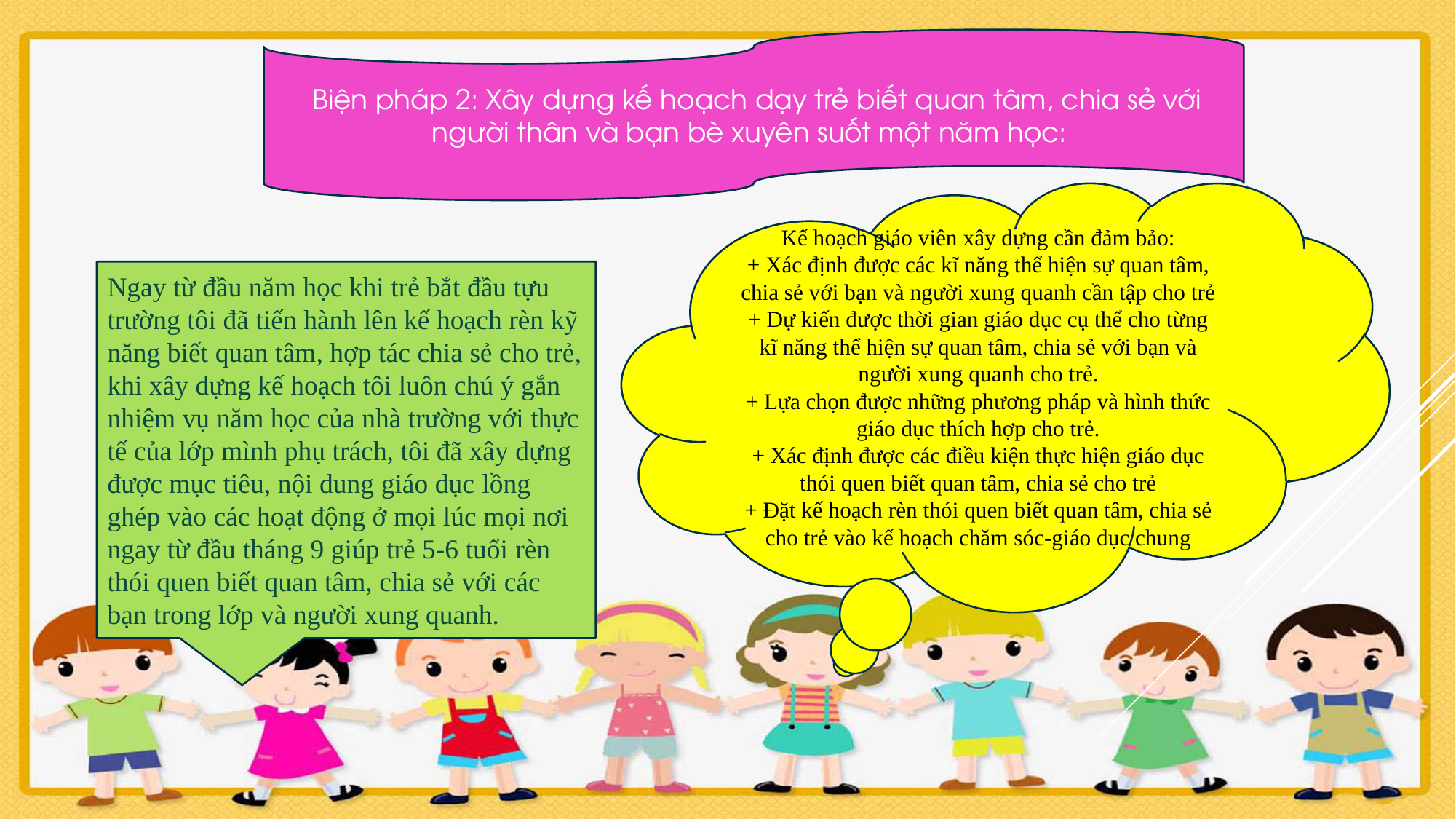

Biện pháp 2: Xây dựng kế hoạch dạy trẻ biết quan tâm, chia sẻ với người thân và bạn bè xuyên suốt một năm học:
Kế hoạch giáo viên xây dựng cần đảm bảo:
+ Xác định được các kĩ năng thể hiện sự quan tâm, chia sẻ với bạn và người xung quanh cần tập cho trẻ
+ Dự kiến được thời gian giáo dục cụ thể cho từng kĩ năng thể hiện sự quan tâm, chia sẻ với bạn và người xung quanh cho trẻ.
+ Lựa chọn được những phương pháp và hình thức giáo dục thích hợp cho trẻ.
+ Xác định được các điều kiện thực hiện giáo dục thói quen biết quan tâm, chia sẻ cho trẻ
+ Đặt kế hoạch rèn thói quen biết quan tâm, chia sẻ cho trẻ vào kế hoạch chăm sóc-giáo dục chung
Ngay từ đầu năm học khi trẻ bắt đầu tựu trường tôi đã tiến hành lên kế hoạch rèn kỹ năng biết quan tâm, hợp tác chia sẻ cho trẻ, khi xây dựng kế hoạch tôi luôn chú ý gắn nhiệm vụ năm học của nhà trường với thực tế của lớp mình phụ trách, tôi đã xây dựng được mục tiêu, nội dung giáo dục lồng ghép vào các hoạt động ở mọi lúc mọi nơi ngay từ đầu tháng 9 giúp trẻ 5-6 tuổi rèn thói quen biết quan tâm, chia sẻ với các bạn trong lớp và người xung quanh.